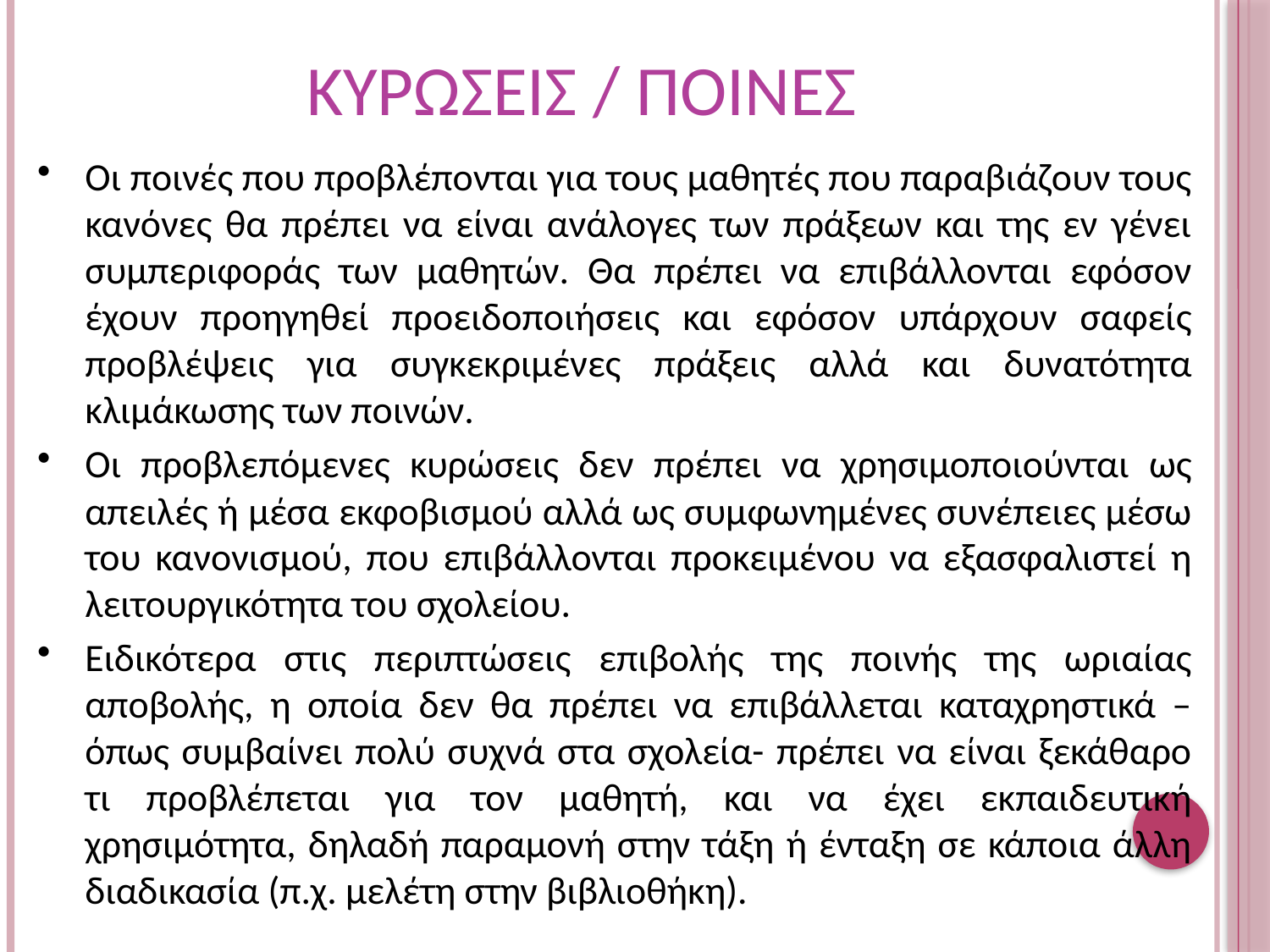

# ΚΥΡΩΣΕΙΣ / ΠΟΙΝΕΣ
Οι ποινές που προβλέπονται για τους μαθητές που παραβιάζουν τους κανόνες θα πρέπει να είναι ανάλογες των πράξεων και της εν γένει συμπεριφοράς των μαθητών. Θα πρέπει να επιβάλλονται εφόσον έχουν προηγηθεί προειδοποιήσεις και εφόσον υπάρχουν σαφείς προβλέψεις για συγκεκριμένες πράξεις αλλά και δυνατότητα κλιμάκωσης των ποινών.
Οι προβλεπόμενες κυρώσεις δεν πρέπει να χρησιμοποιούνται ως απειλές ή μέσα εκφοβισμού αλλά ως συμφωνημένες συνέπειες μέσω του κανονισμού, που επιβάλλονται προκειμένου να εξασφαλιστεί η λειτουργικότητα του σχολείου.
Ειδικότερα στις περιπτώσεις επιβολής της ποινής της ωριαίας αποβολής, η οποία δεν θα πρέπει να επιβάλλεται καταχρηστικά –όπως συμβαίνει πολύ συχνά στα σχολεία- πρέπει να είναι ξεκάθαρο τι προβλέπεται για τον μαθητή, και να έχει εκπαιδευτική χρησιμότητα, δηλαδή παραμονή στην τάξη ή ένταξη σε κάποια άλλη διαδικασία (π.χ. μελέτη στην βιβλιοθήκη).